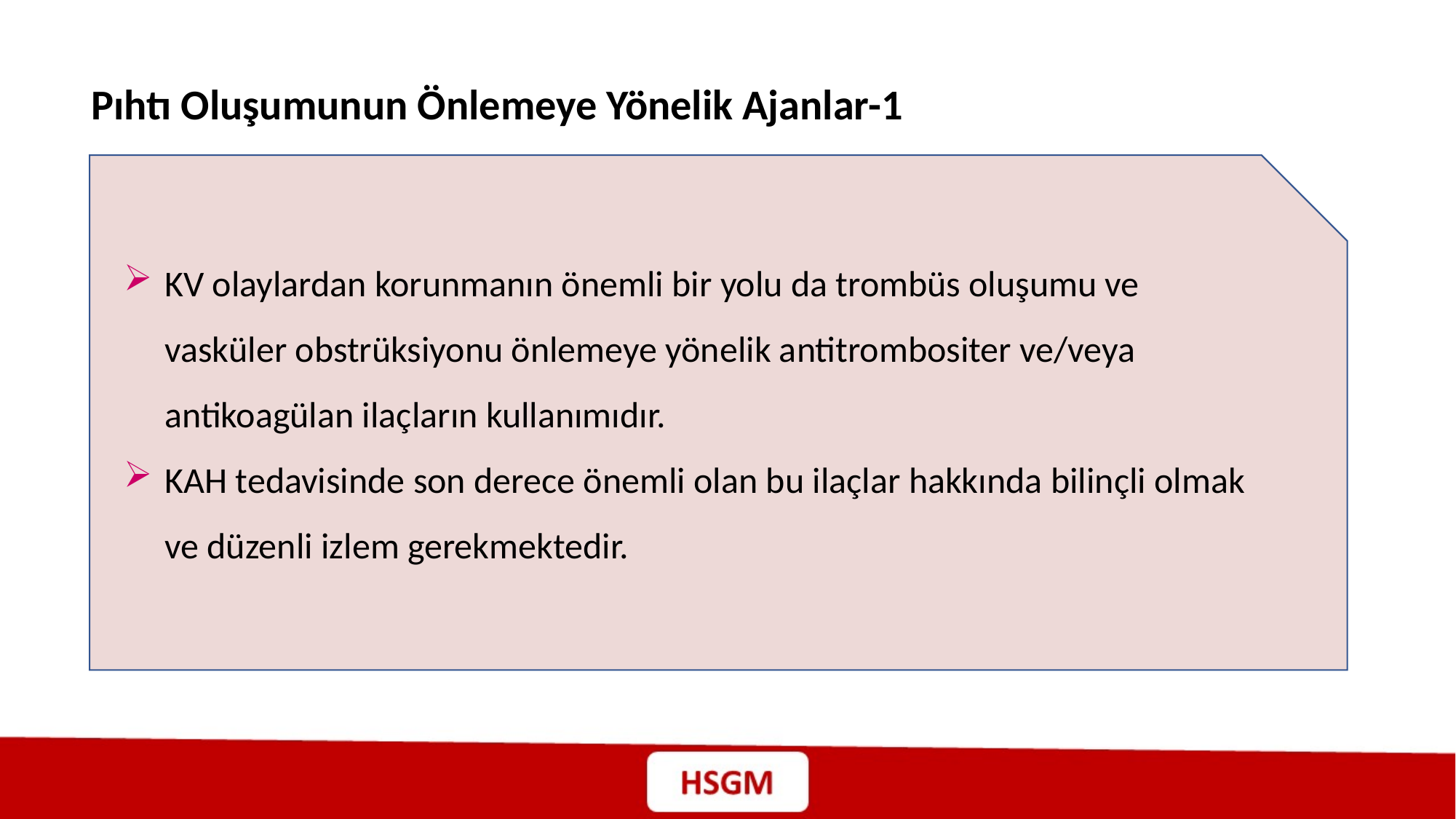

Pıhtı Oluşumunun Önlemeye Yönelik Ajanlar-1

KV olaylardan korunmanın önemli bir yolu da trombüs oluşumu ve vasküler obstrüksiyonu önlemeye yönelik antitrombositer ve/veya antikoagülan ilaçların kullanımıdır.
KAH tedavisinde son derece önemli olan bu ilaçlar hakkında bilinçli olmak ve düzenli izlem gerekmektedir.